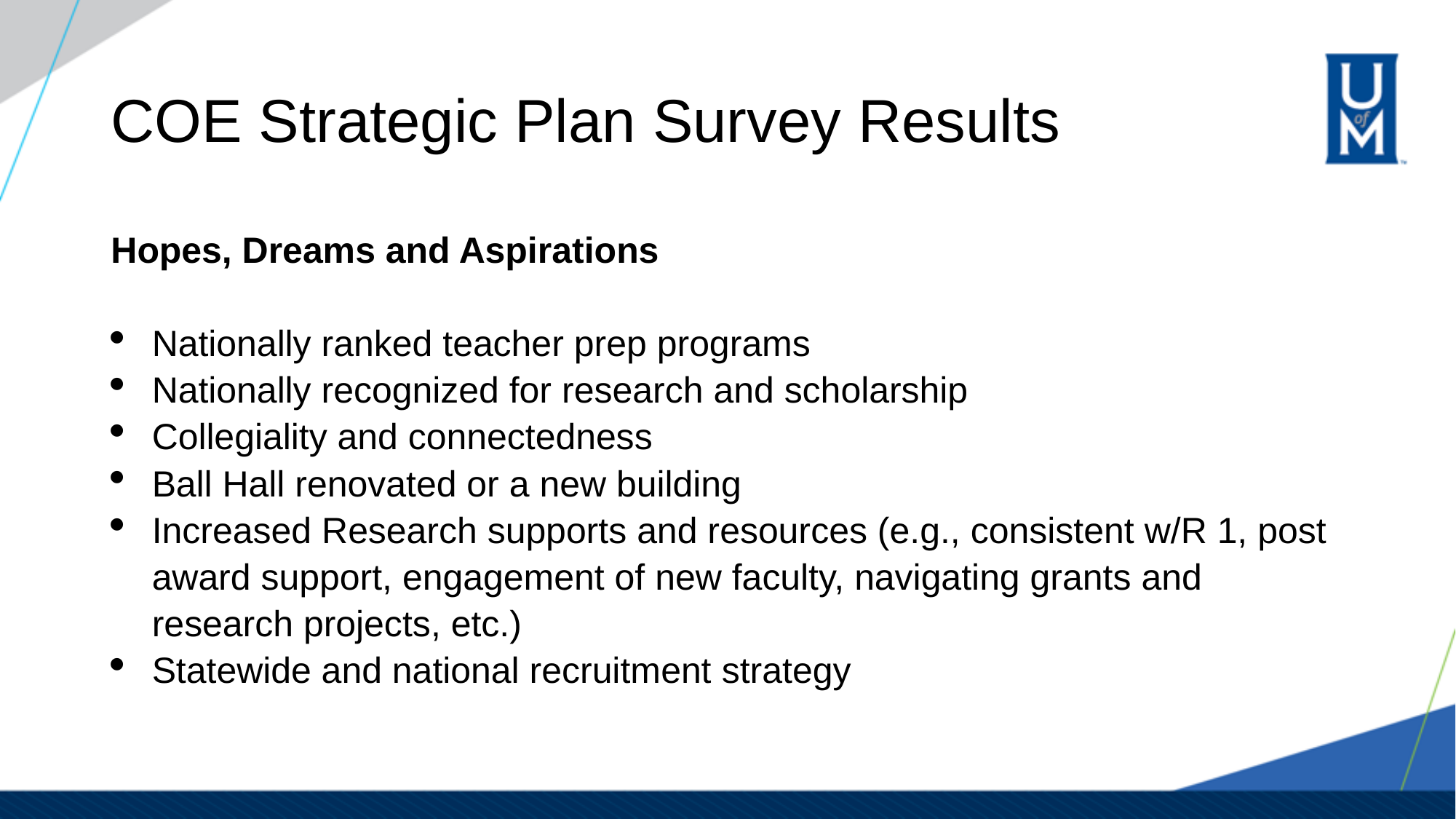

# COE Strategic Plan Survey Results
Hopes, Dreams and Aspirations

Nationally ranked teacher prep programs
Nationally recognized for research and scholarship
Collegiality and connectedness
Ball Hall renovated or a new building
Increased Research supports and resources (e.g., consistent w/R 1, post award support, engagement of new faculty, navigating grants and research projects, etc.)
Statewide and national recruitment strategy